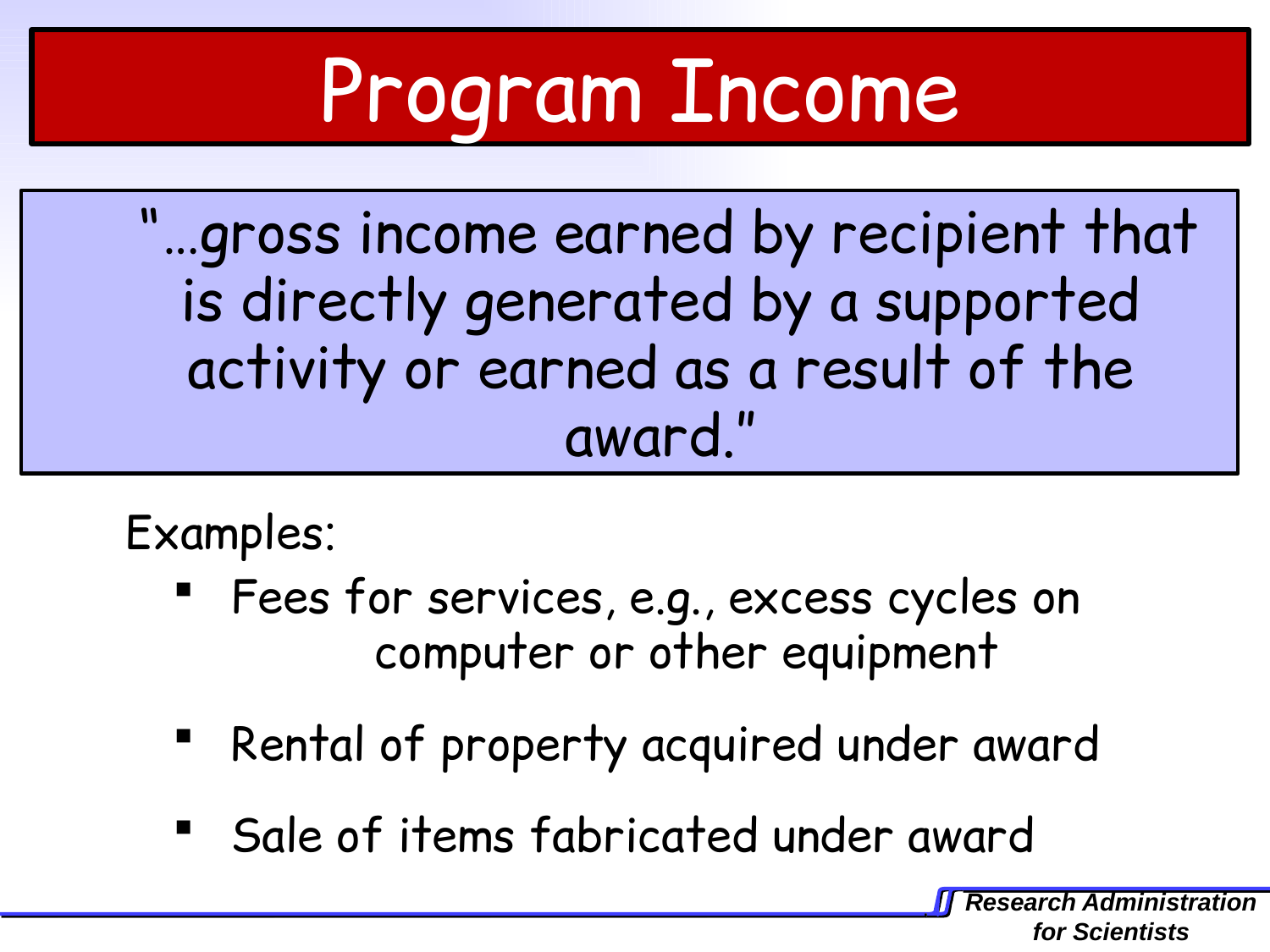

Program Income
 “…gross income earned by recipient that is directly generated by a supported activity or earned as a result of the award.”
	Examples:
  Fees for services, e.g., excess cycles on 	 	 computer or other equipment
  Rental of property acquired under award
  Sale of items fabricated under award